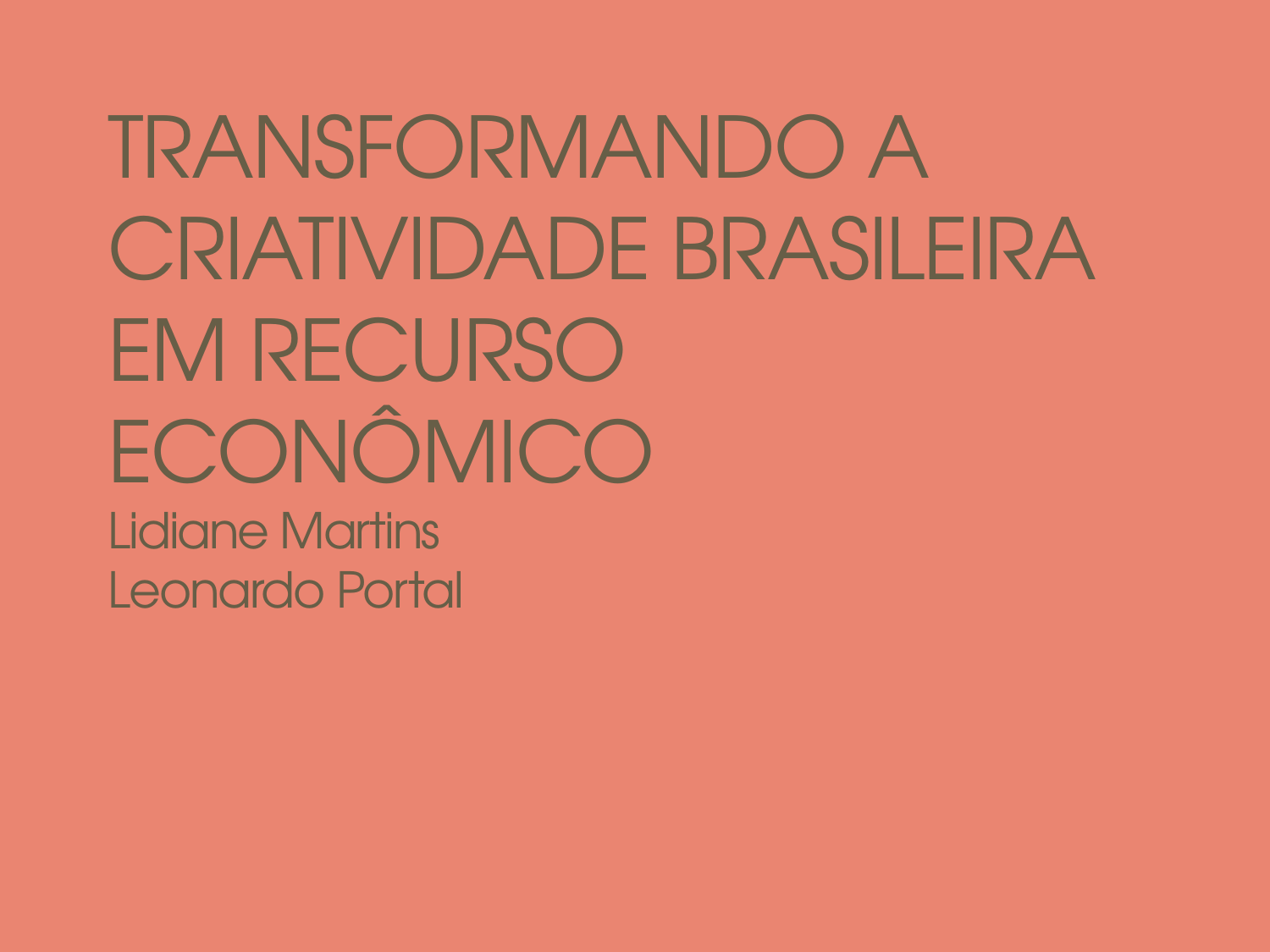

# TRANSFORMANDO A CRIATIVIDADE BRASILEIRA EM RECURSO ECONÔMICO Lidiane Martins Leonardo Portal